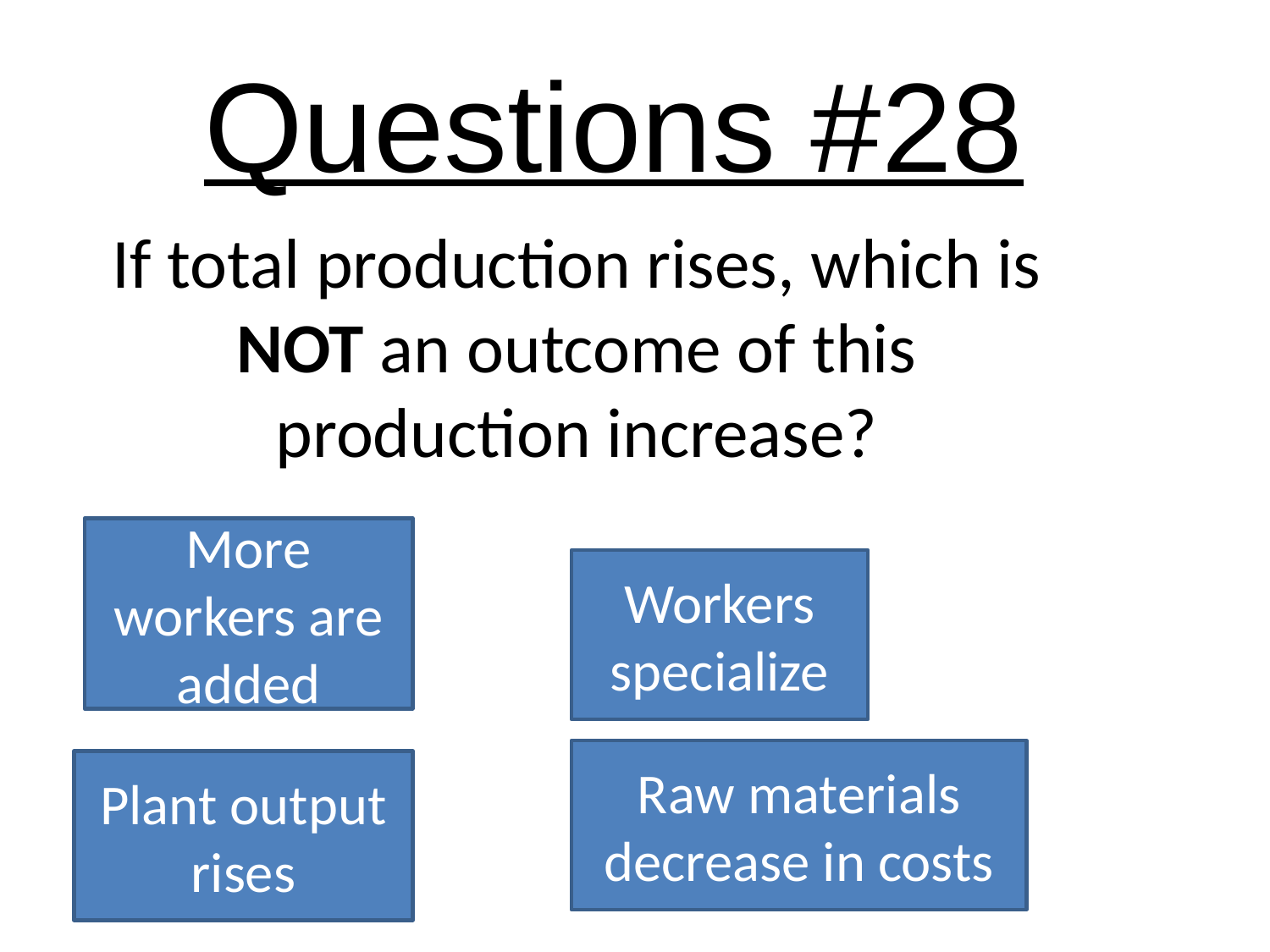

# Questions #28
If total production rises, which is NOT an outcome of this production increase?
More workers are added
Workers specialize
Raw materials decrease in costs
Plant output rises